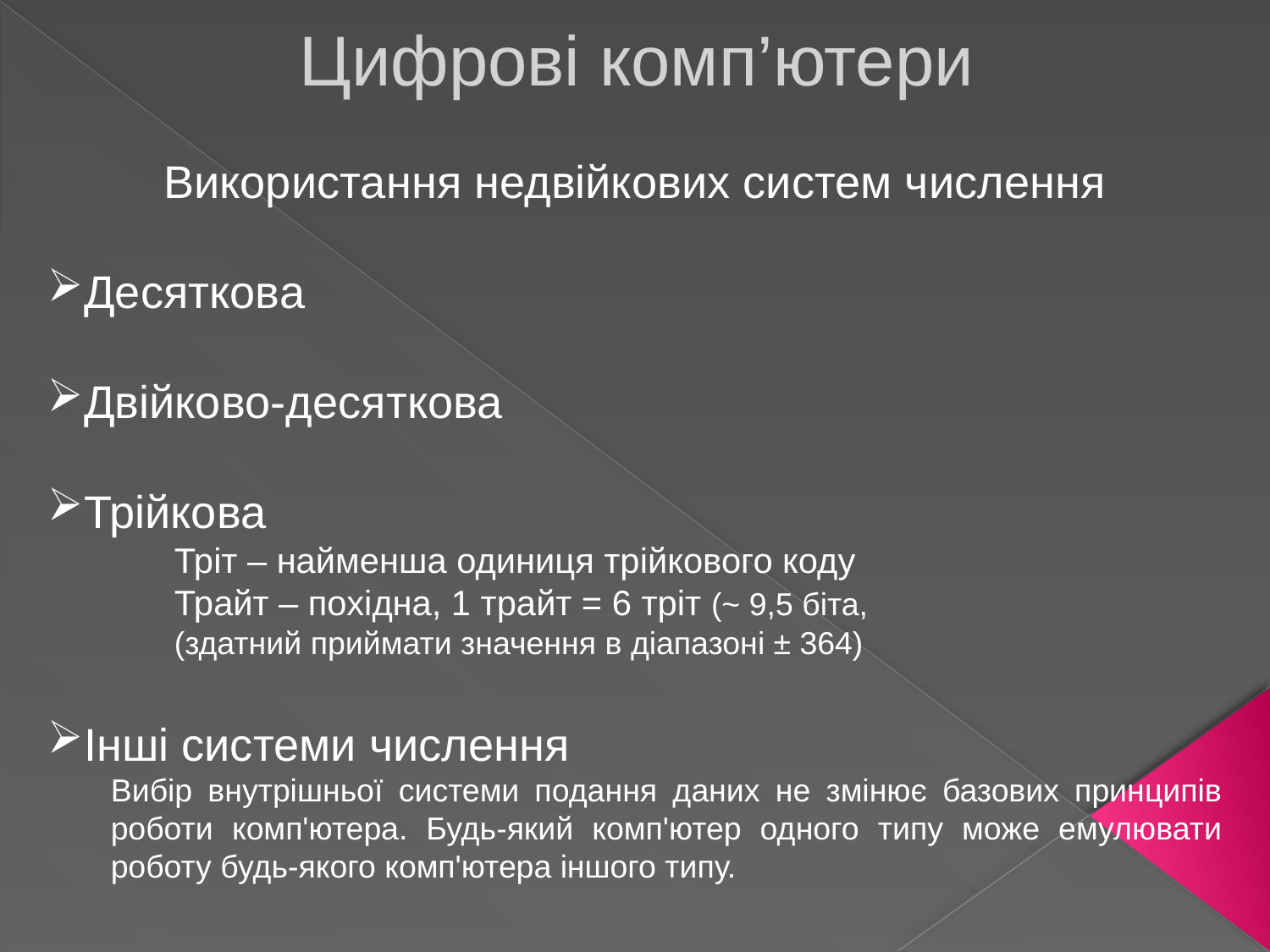

Цифрові комп’ютери
Використання недвійкових систем числення

Десяткова

Двійково-десяткова

Трійкова
	Тріт – найменша одиниця трійкового коду
	Трайт – похідна, 1 трайт = 6 тріт (~ 9,5 біта,
	(здатний приймати значення в діапазоні ± 364)

Інші системи числення
Вибір внутрішньої системи подання даних не змінює базових принципів роботи комп'ютера. Будь-який комп'ютер одного типу може емулювати роботу будь-якого комп'ютера іншого типу.